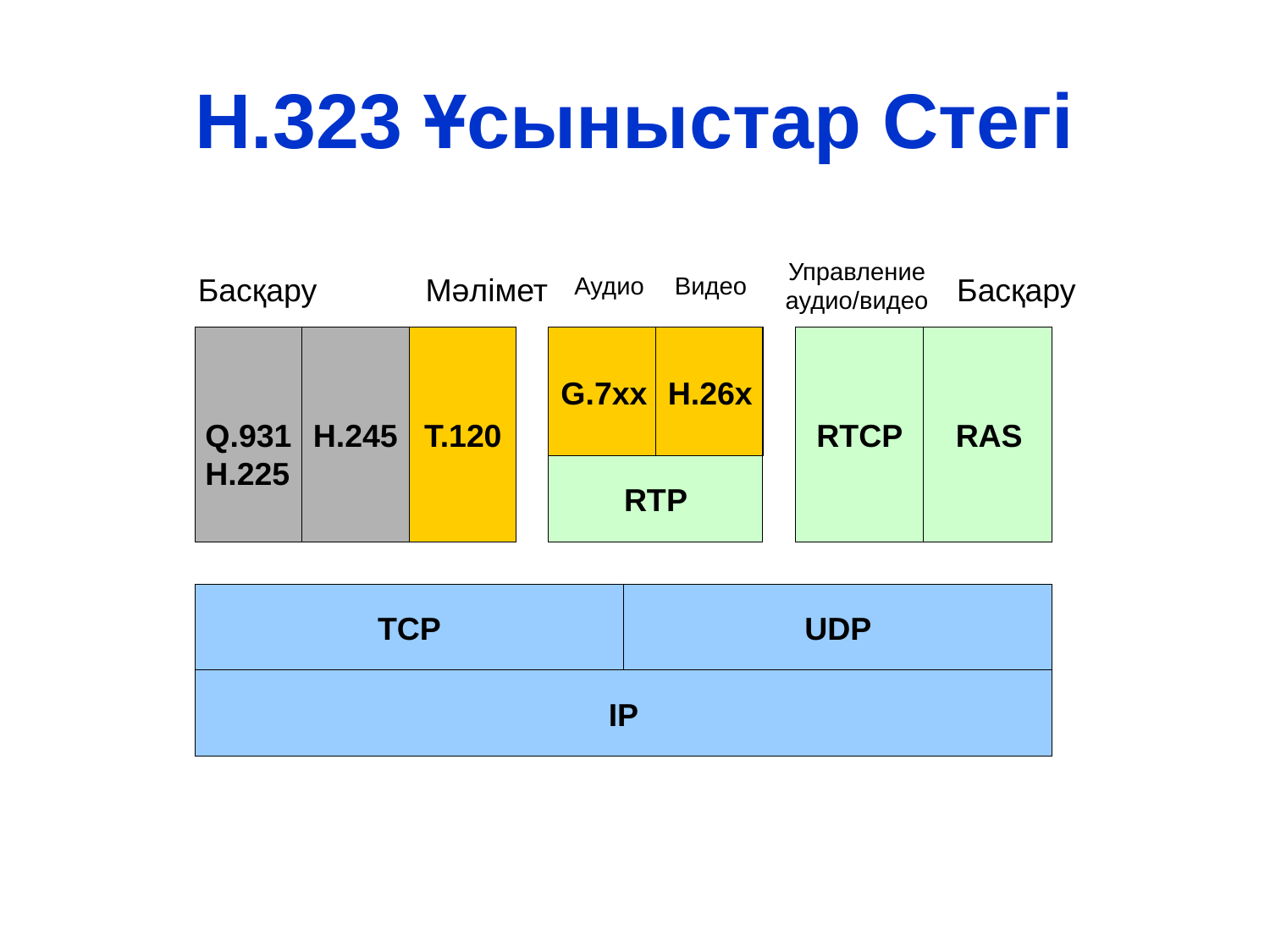

# Н.323 Ұсыныстар Стегі

Управление
Басқару
Мәлімет
Аудио
Видео
Басқару
аудио/видео

G.7xx
H.26x
Q.931
Н.225
H.245
T.120
RTCP
RAS

RTP

TCP
UDP

IP